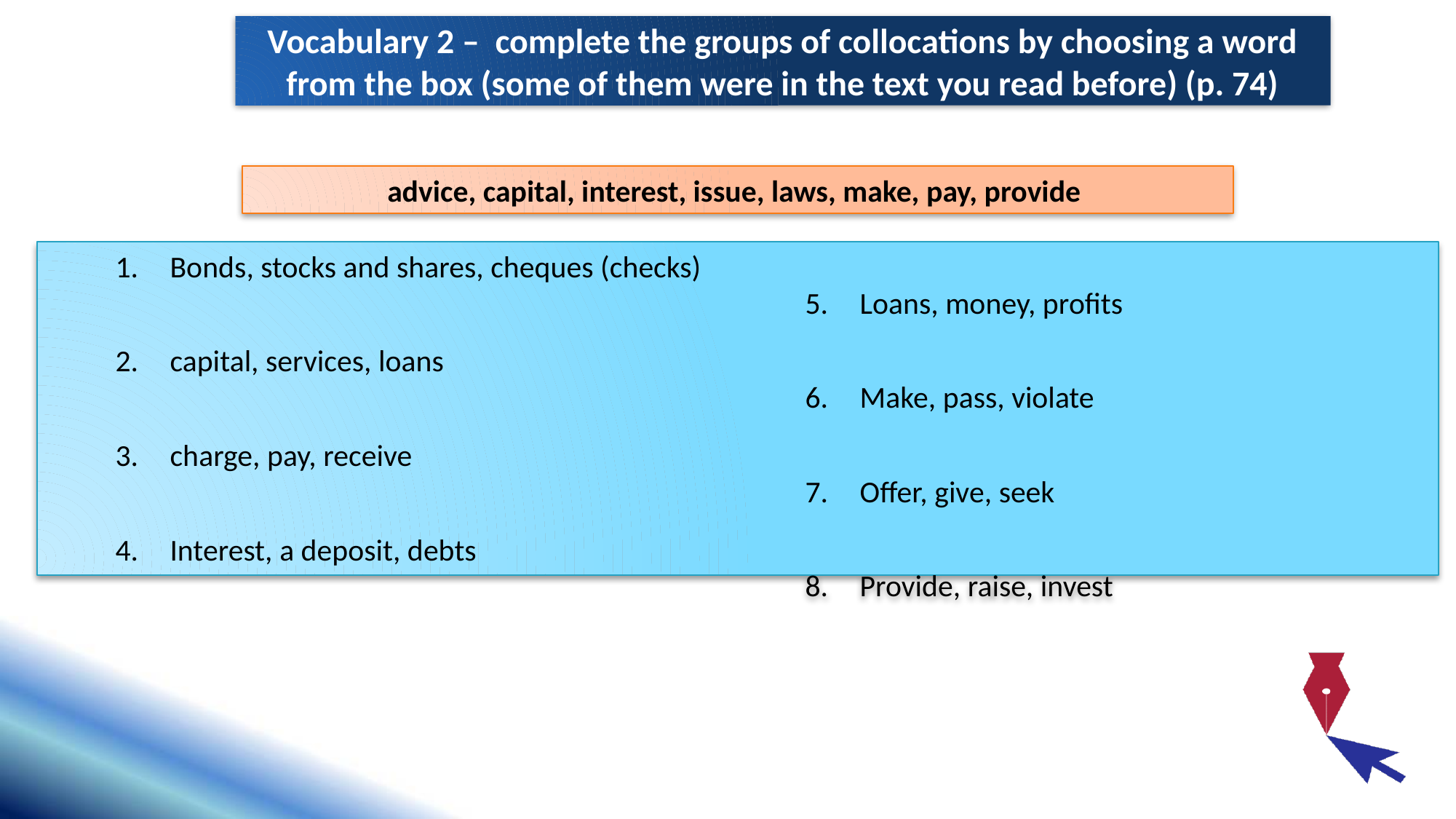

# Vocabulary 2 –  complete the groups of collocations by choosing a word from the box (some of them were in the text you read before) (p. 74)
advice, capital, interest, issue, laws, make, pay, provide
Bonds, stocks and shares, cheques (checks)

capital, services, loans

charge, pay, receive

Interest, a deposit, debts

Loans, money, profits

Make, pass, violate

Offer, give, seek

Provide, raise, invest